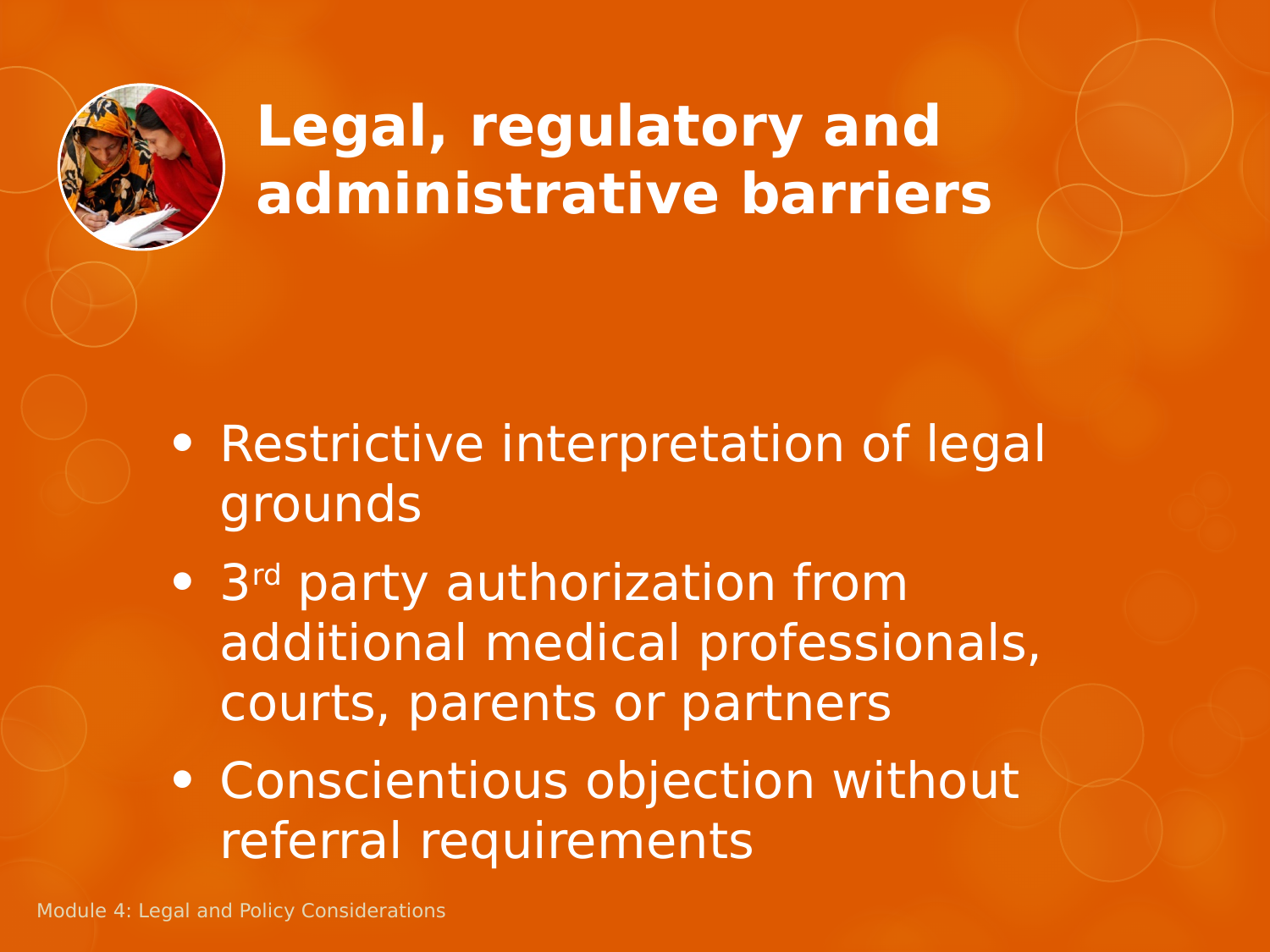

# Legal, regulatory and administrative barriers

Restrictive interpretation of legal grounds
3rd party authorization from additional medical professionals, courts, parents or partners
Conscientious objection without referral requirements

Module 4: Legal and Policy Considerations